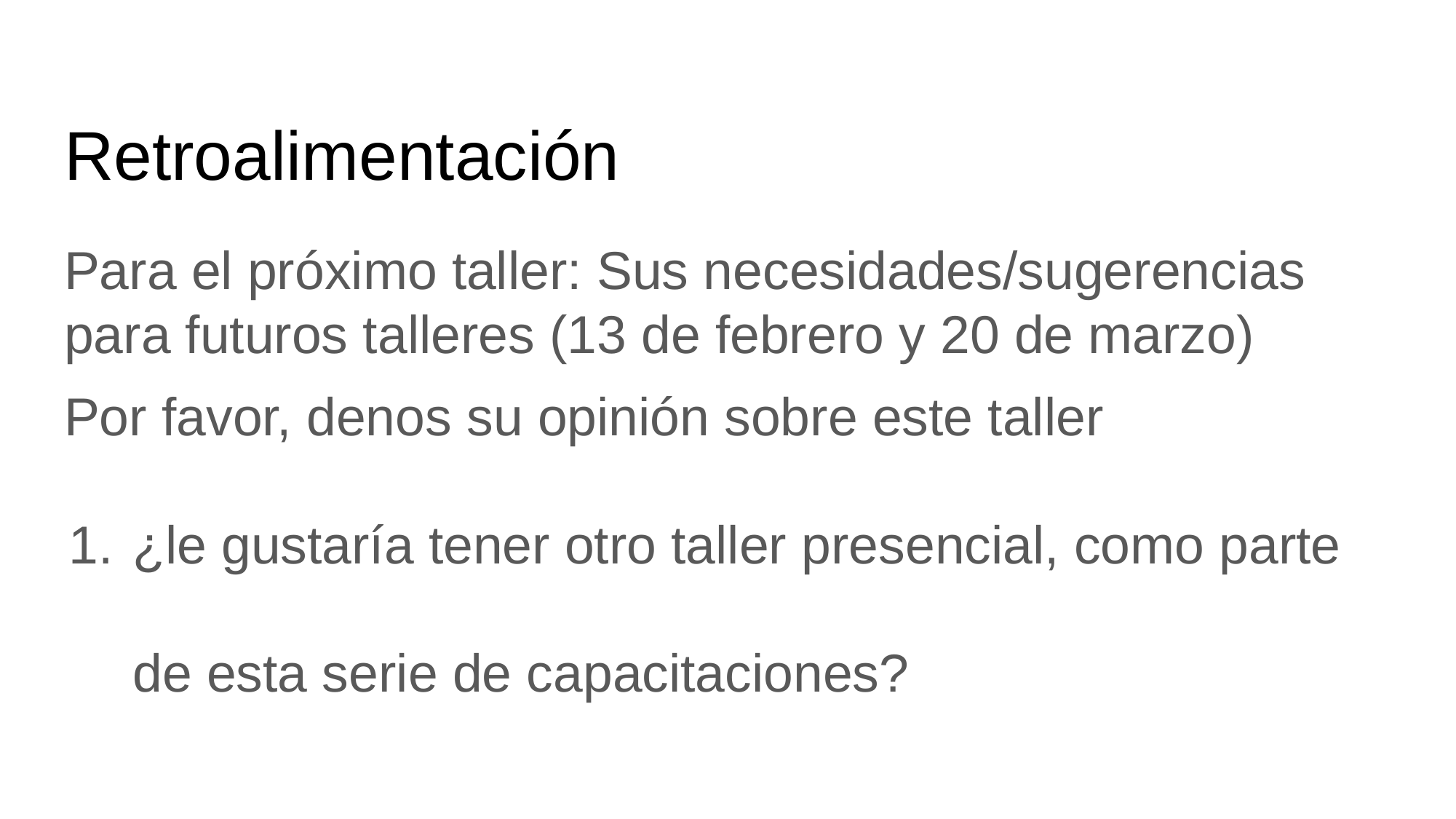

# Retroalimentación
Para el próximo taller: Sus necesidades/sugerencias para futuros talleres (13 de febrero y 20 de marzo)
Por favor, denos su opinión sobre este taller
¿le gustaría tener otro taller presencial, como parte de esta serie de capacitaciones?